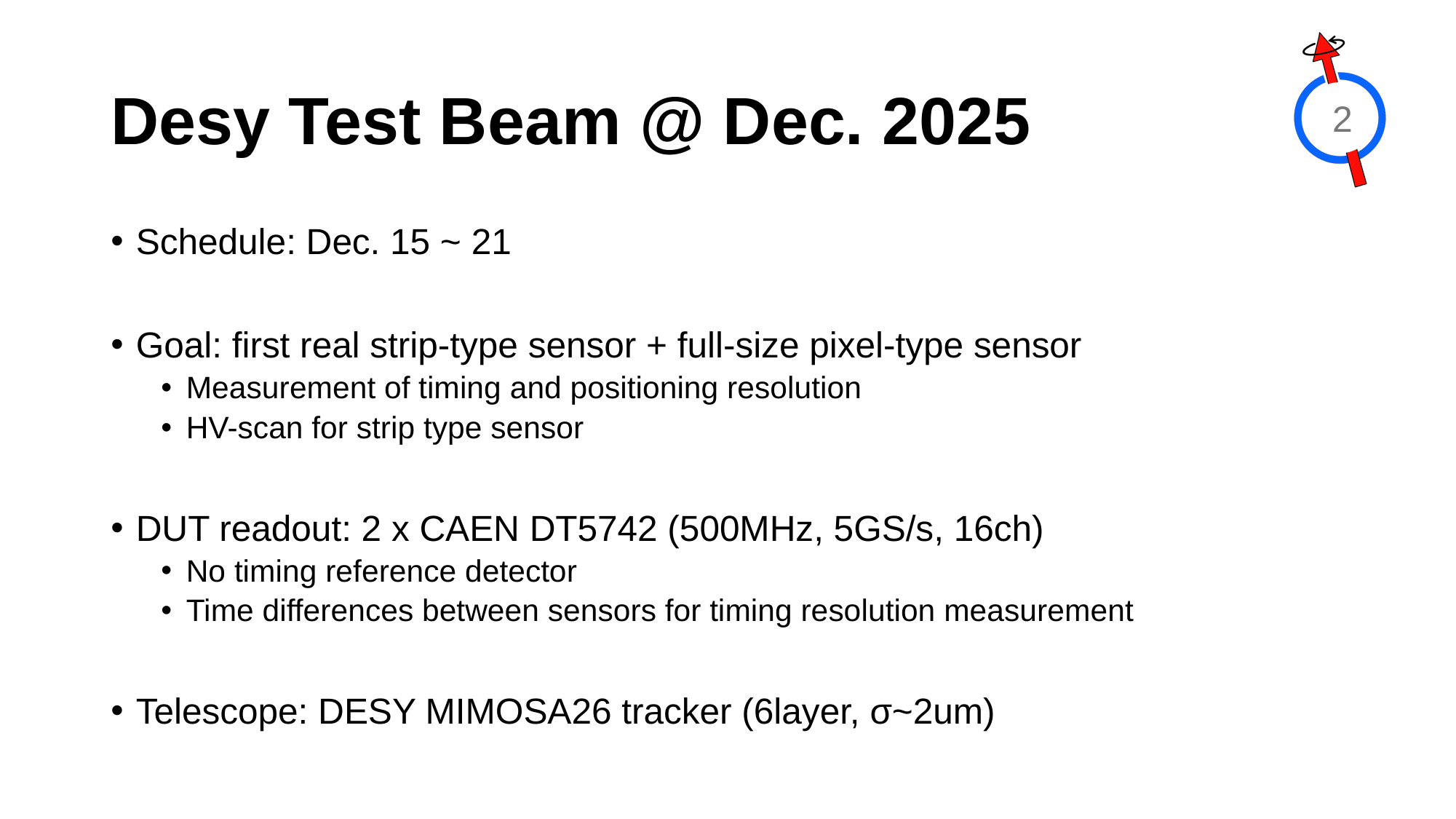

# Desy Test Beam @ Dec. 2025
2
Schedule: Dec. 15 ~ 21

Goal: first real strip-type sensor + full-size pixel-type sensor
Measurement of timing and positioning resolution
HV-scan for strip type sensor

DUT readout: 2 x CAEN DT5742 (500MHz, 5GS/s, 16ch)
No timing reference detector
Time differences between sensors for timing resolution measurement

Telescope: DESY MIMOSA26 tracker (6layer, σ~2um)